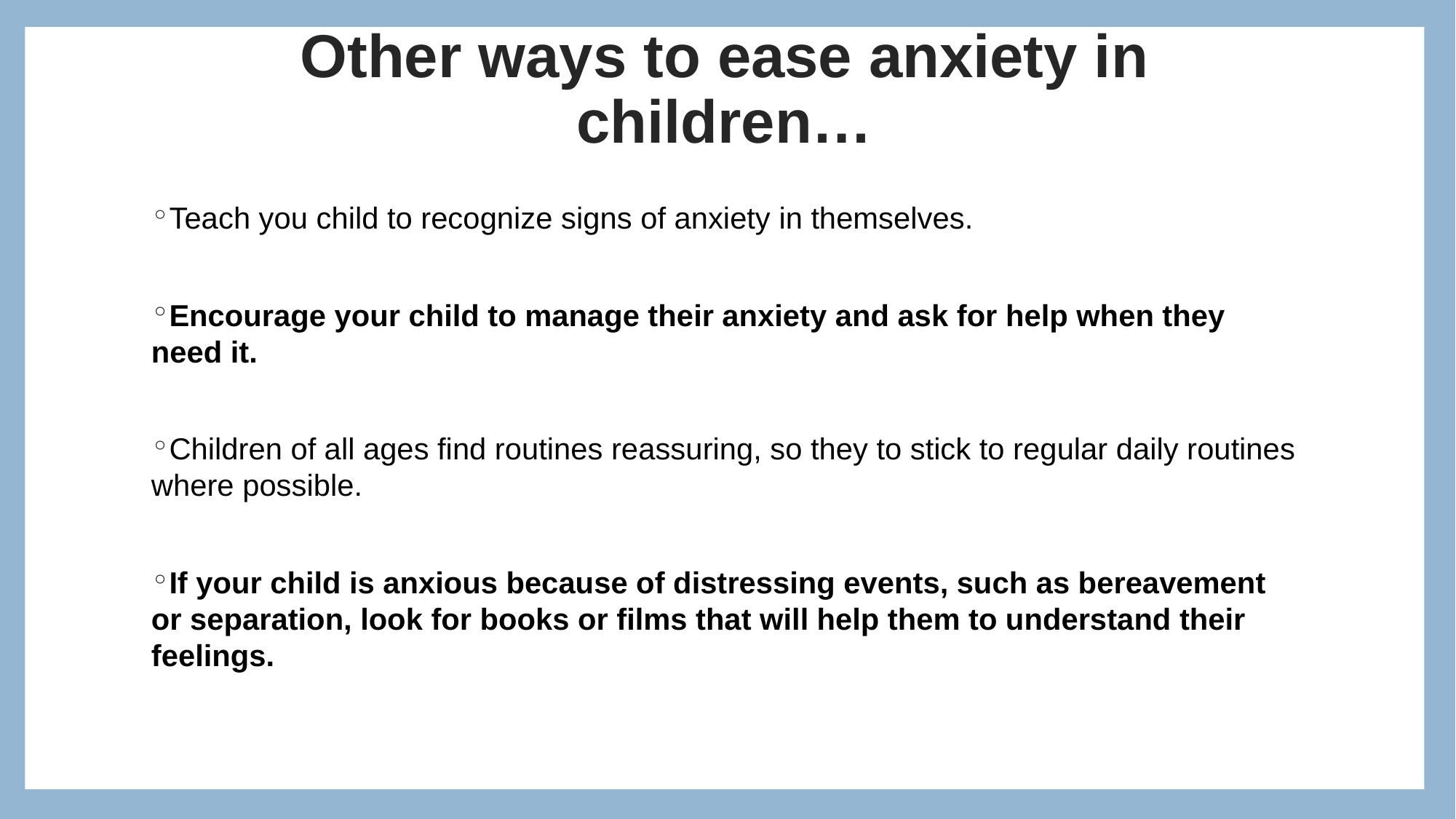

# Other ways to ease anxiety in children…

Teach you child to recognize signs of anxiety in themselves.

Encourage your child to manage their anxiety and ask for help when they need it.

Children of all ages find routines reassuring, so they to stick to regular daily routines where possible.

If your child is anxious because of distressing events, such as bereavement or separation, look for books or films that will help them to understand their feelings.